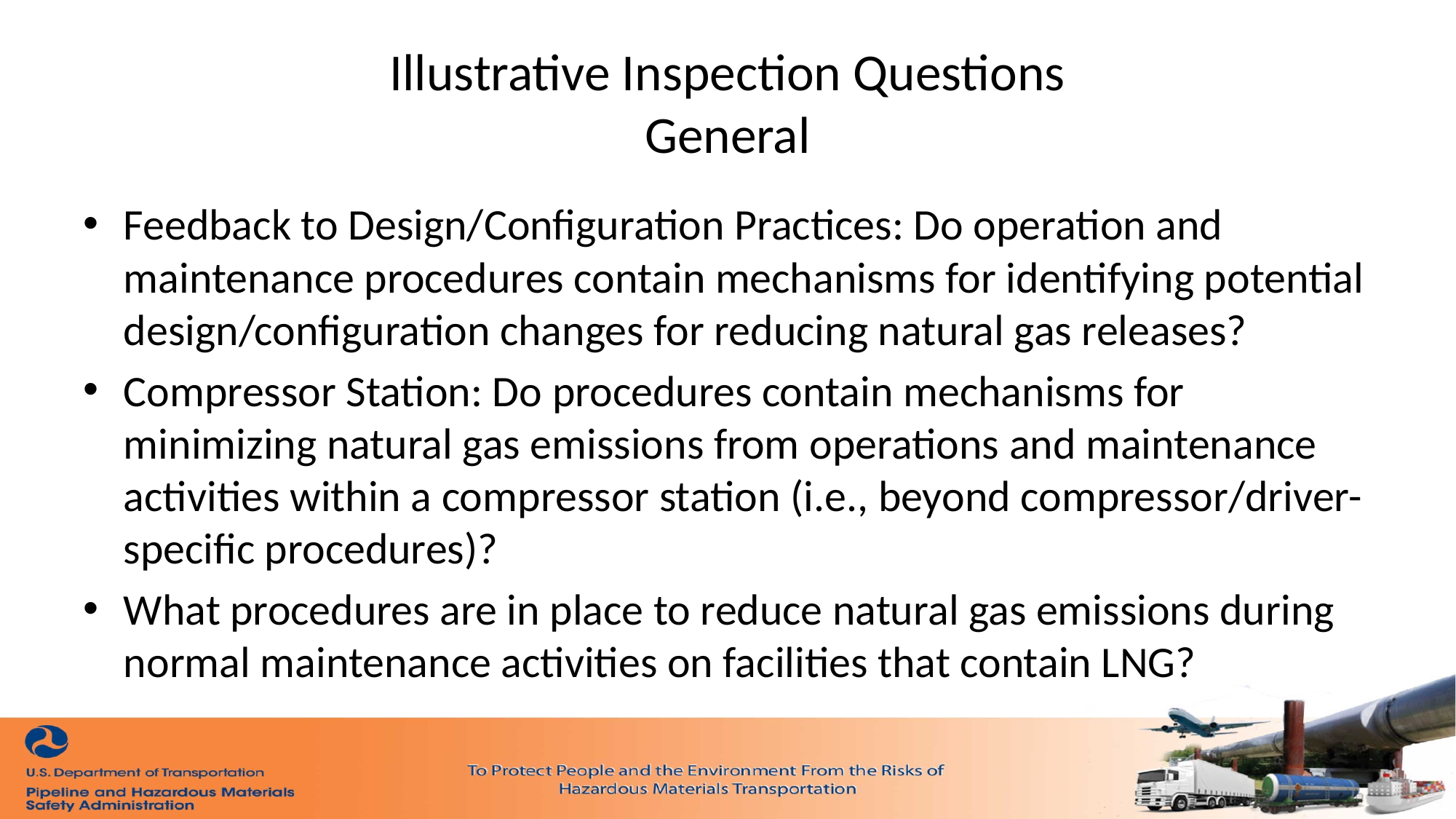

# Illustrative Inspection Questions General
Feedback to Design/Configuration Practices: Do operation and maintenance procedures contain mechanisms for identifying potential design/configuration changes for reducing natural gas releases?
Compressor Station: Do procedures contain mechanisms for minimizing natural gas emissions from operations and maintenance activities within a compressor station (i.e., beyond compressor/driver-specific procedures)?
What procedures are in place to reduce natural gas emissions during normal maintenance activities on facilities that contain LNG?